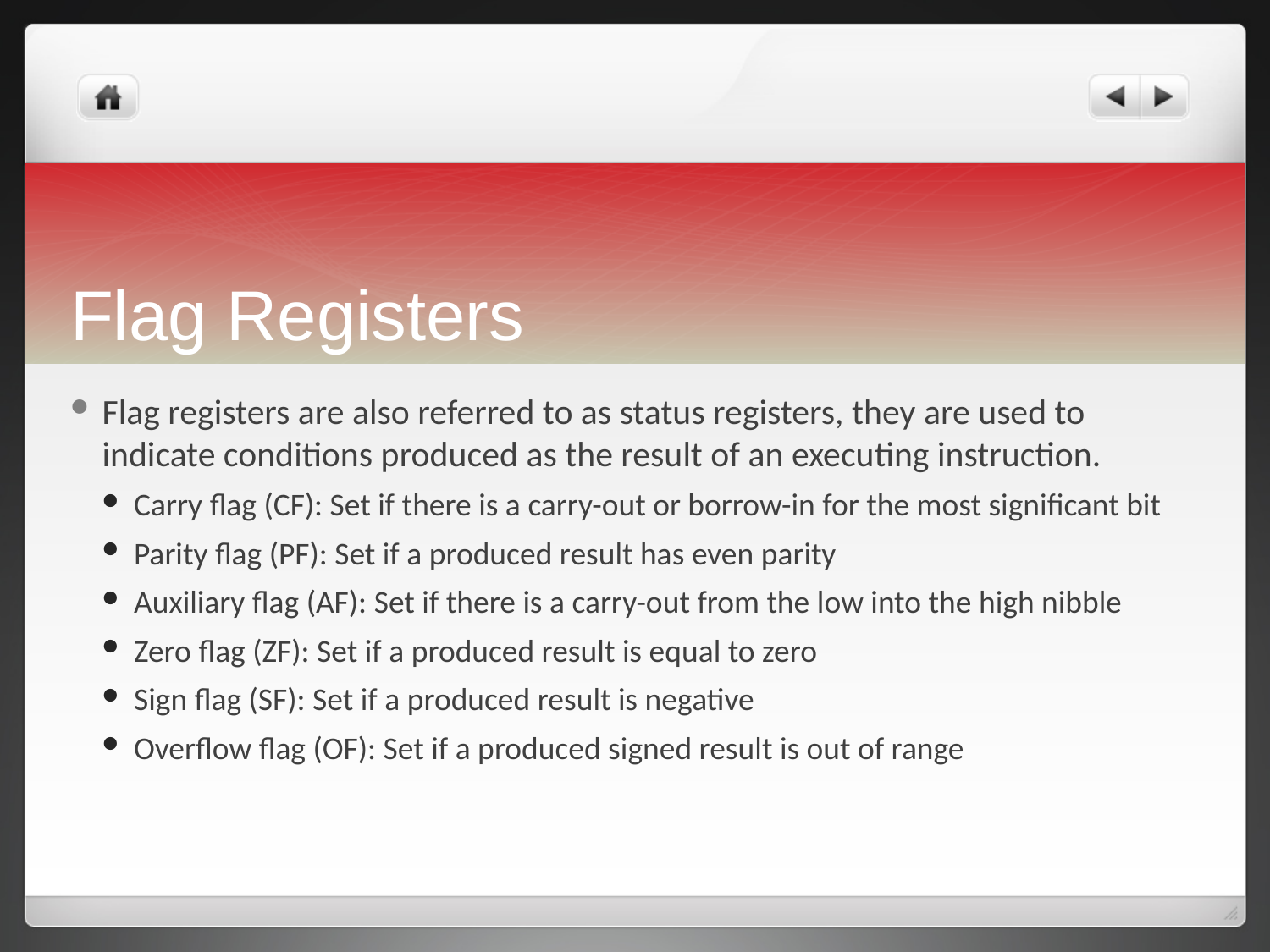

# Flag Registers
Flag registers are also referred to as status registers, they are used to indicate conditions produced as the result of an executing instruction.
Carry flag (CF): Set if there is a carry-out or borrow-in for the most significant bit
Parity flag (PF): Set if a produced result has even parity
Auxiliary flag (AF): Set if there is a carry-out from the low into the high nibble
Zero flag (ZF): Set if a produced result is equal to zero
Sign flag (SF): Set if a produced result is negative
Overflow flag (OF): Set if a produced signed result is out of range